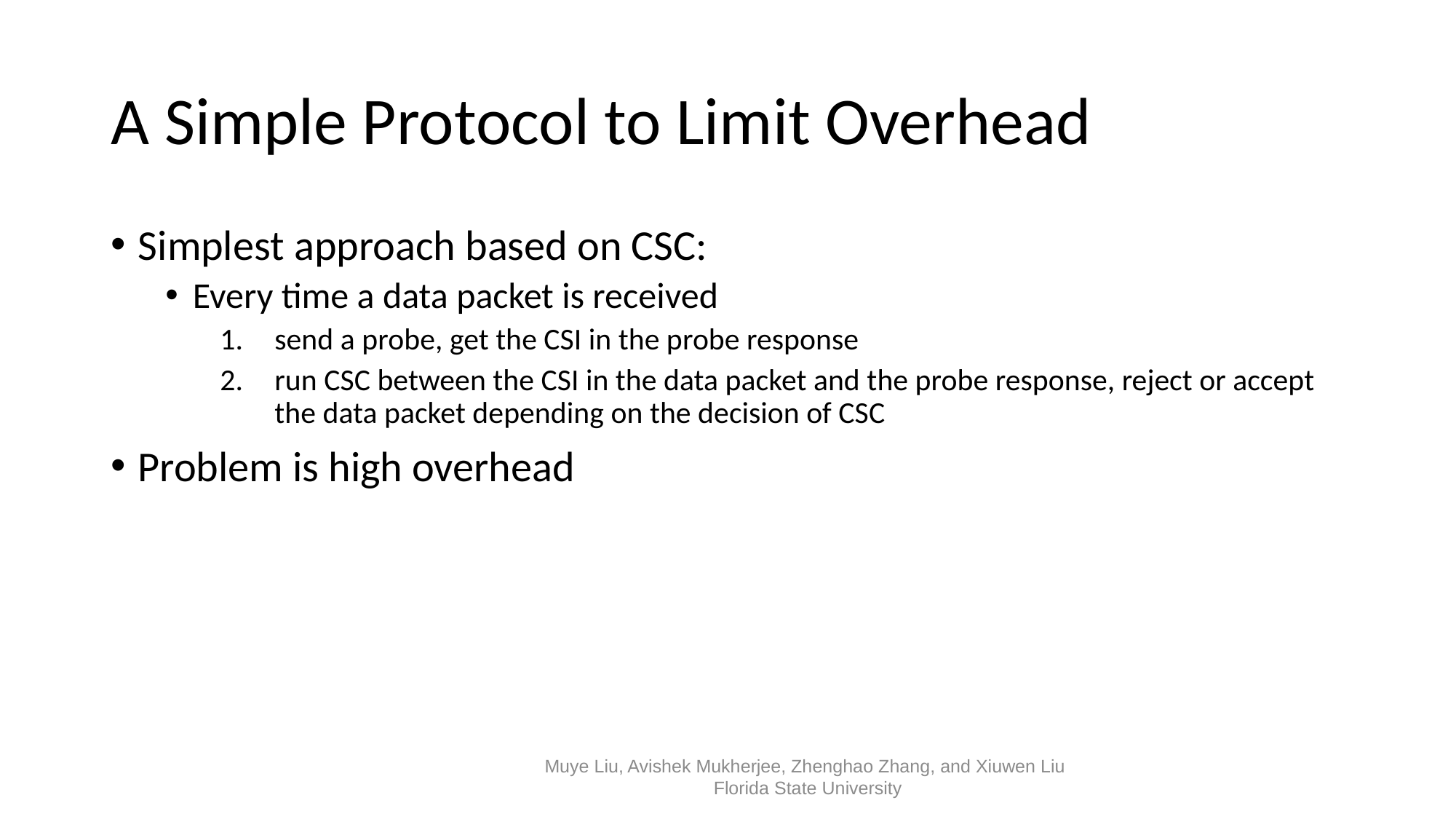

# A Simple Protocol to Limit Overhead
Simplest approach based on CSC:
Every time a data packet is received
send a probe, get the CSI in the probe response
run CSC between the CSI in the data packet and the probe response, reject or accept the data packet depending on the decision of CSC
Problem is high overhead
Muye Liu, Avishek Mukherjee, Zhenghao Zhang, and Xiuwen Liu
 Florida State University